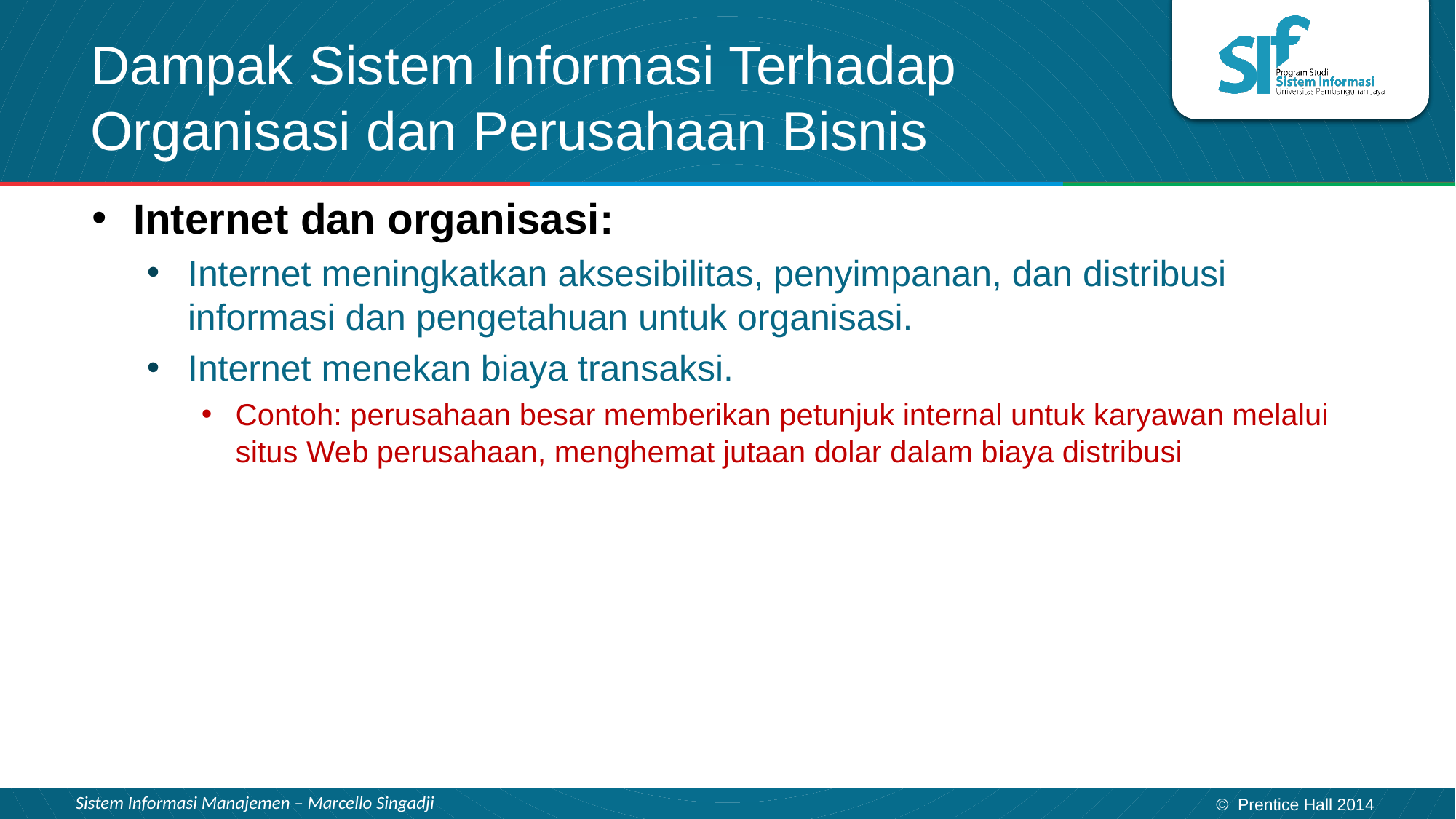

# Dampak Sistem Informasi Terhadap Organisasi dan Perusahaan Bisnis
Internet dan organisasi:
Internet meningkatkan aksesibilitas, penyimpanan, dan distribusi informasi dan pengetahuan untuk organisasi.
Internet menekan biaya transaksi.
Contoh: perusahaan besar memberikan petunjuk internal untuk karyawan melalui situs Web perusahaan, menghemat jutaan dolar dalam biaya distribusi